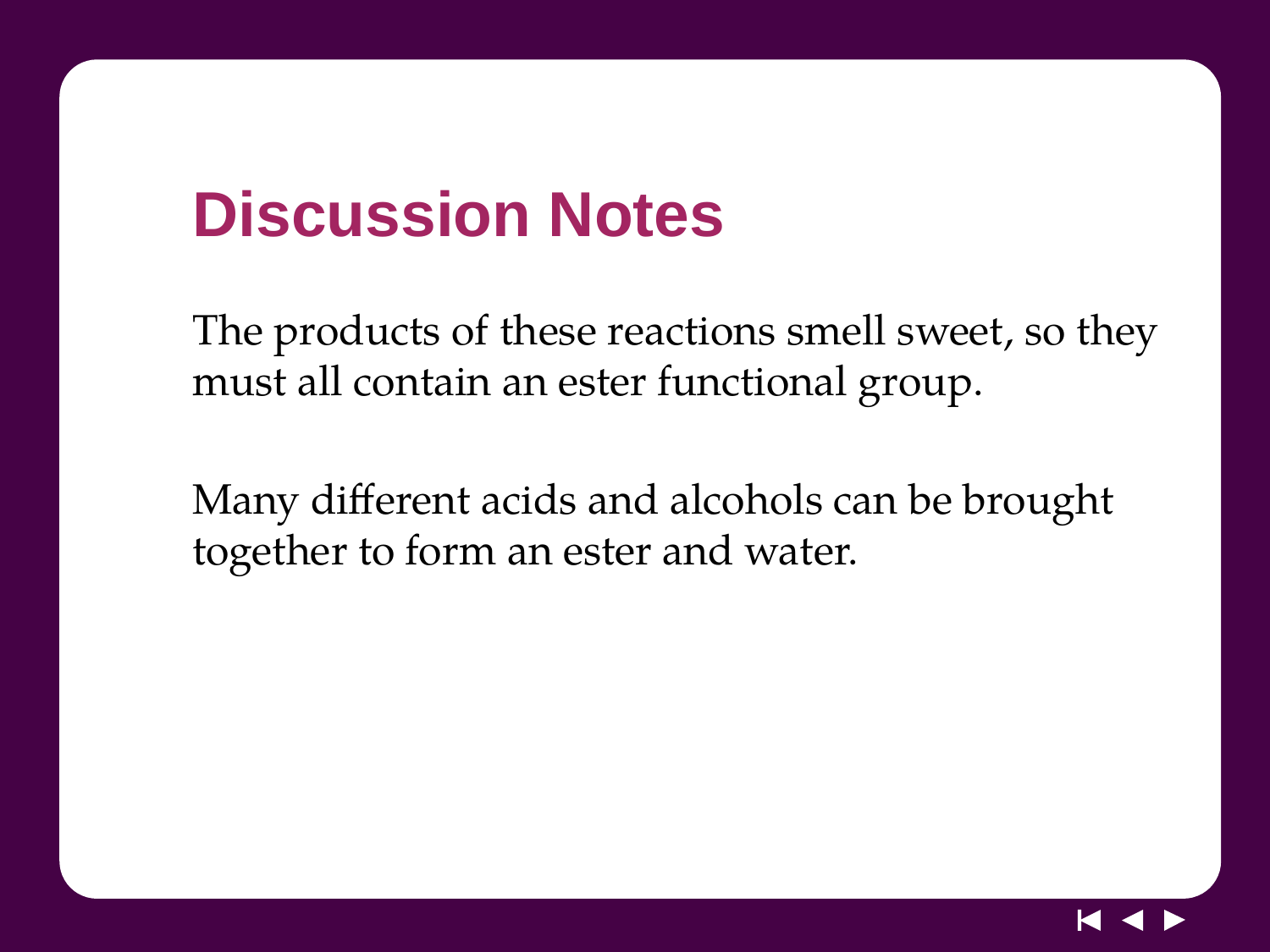

# Discussion Notes
The products of these reactions smell sweet, so they must all contain an ester functional group.

Many different acids and alcohols can be brought together to form an ester and water.